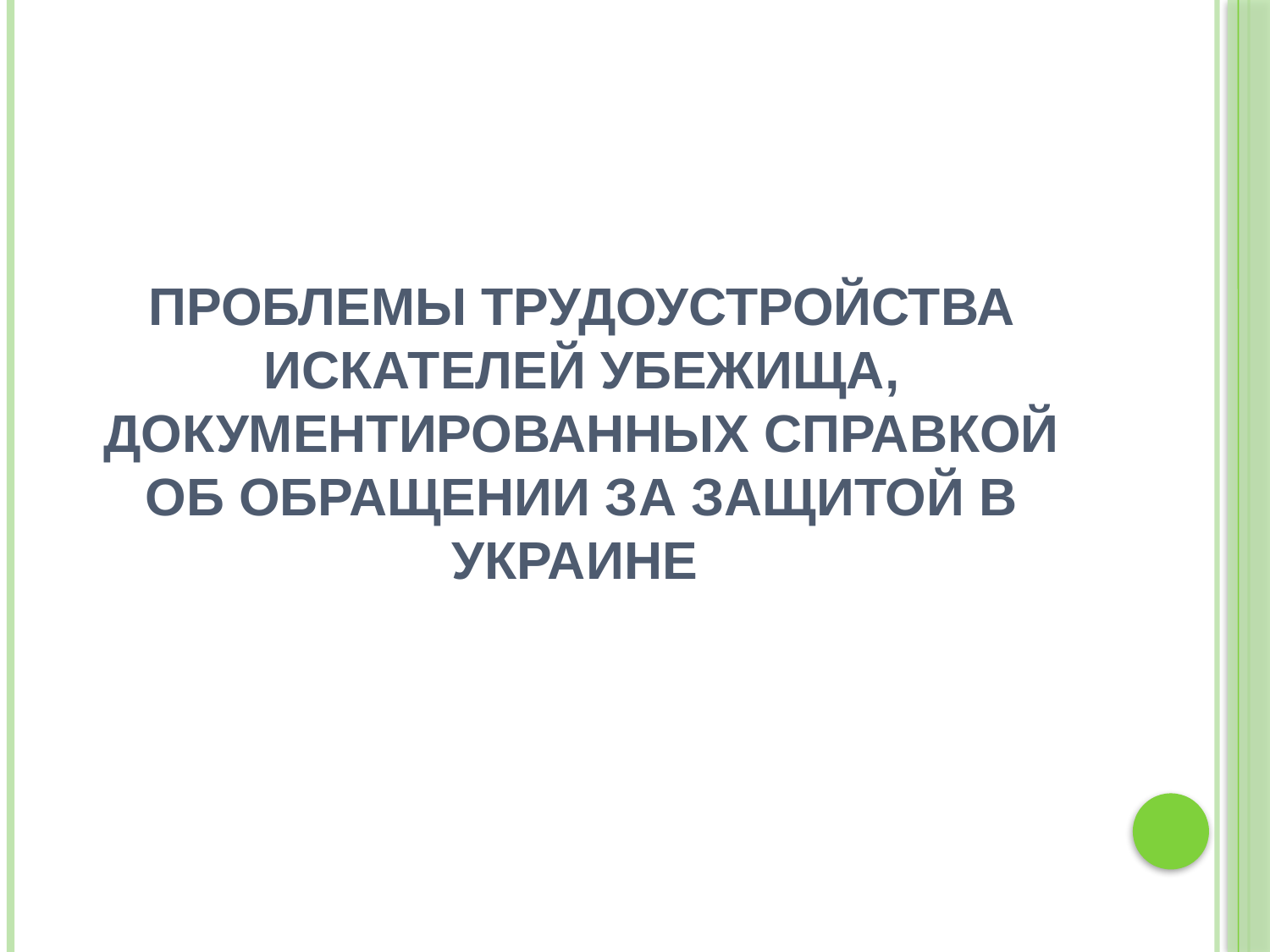

# Проблемы трудоустройства искателей убежища, документированных Справкой об обращении за защитой в Украине